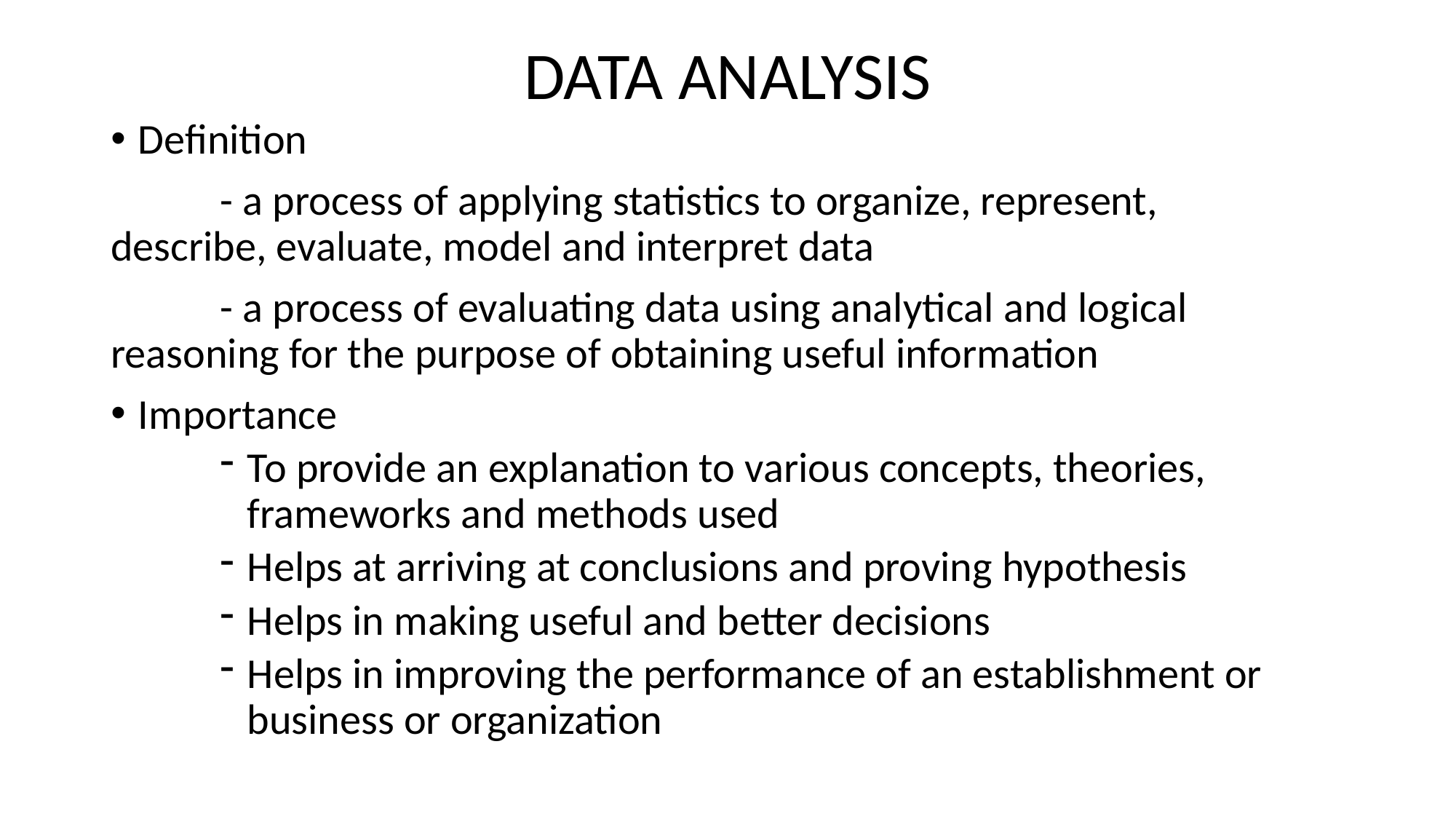

# DATA ANALYSIS
Definition
	- a process of applying statistics to organize, represent,   	describe, evaluate, model and interpret data
	- a process of evaluating data using analytical and logical 	reasoning for the purpose of obtaining useful information
Importance
To provide an explanation to various concepts, theories, frameworks and methods used
Helps at arriving at conclusions and proving hypothesis
Helps in making useful and better decisions
Helps in improving the performance of an establishment or business or organization